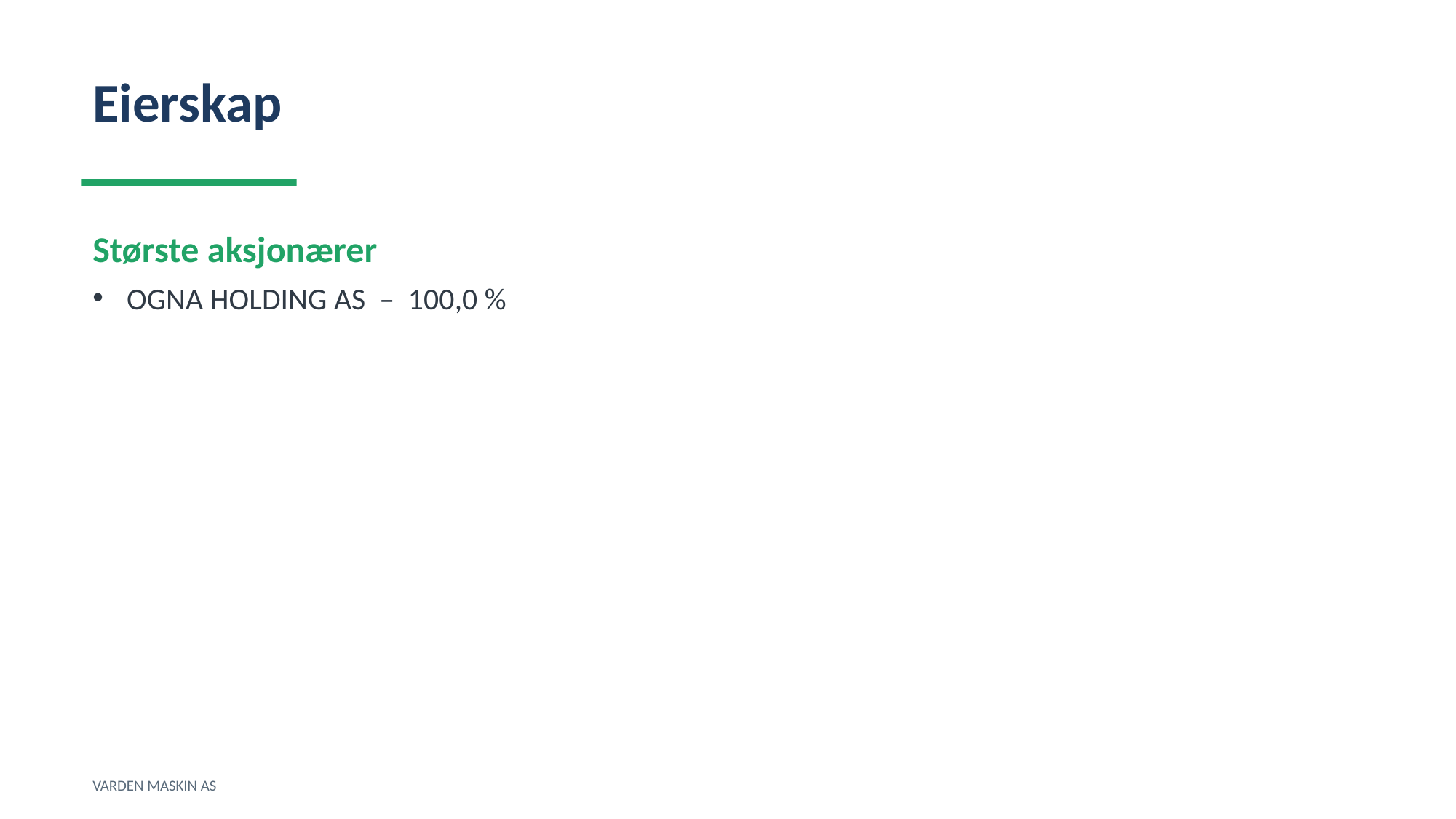

Eierskap

Største aksjonærer
OGNA HOLDING AS  –  100,0 %
VARDEN MASKIN AS